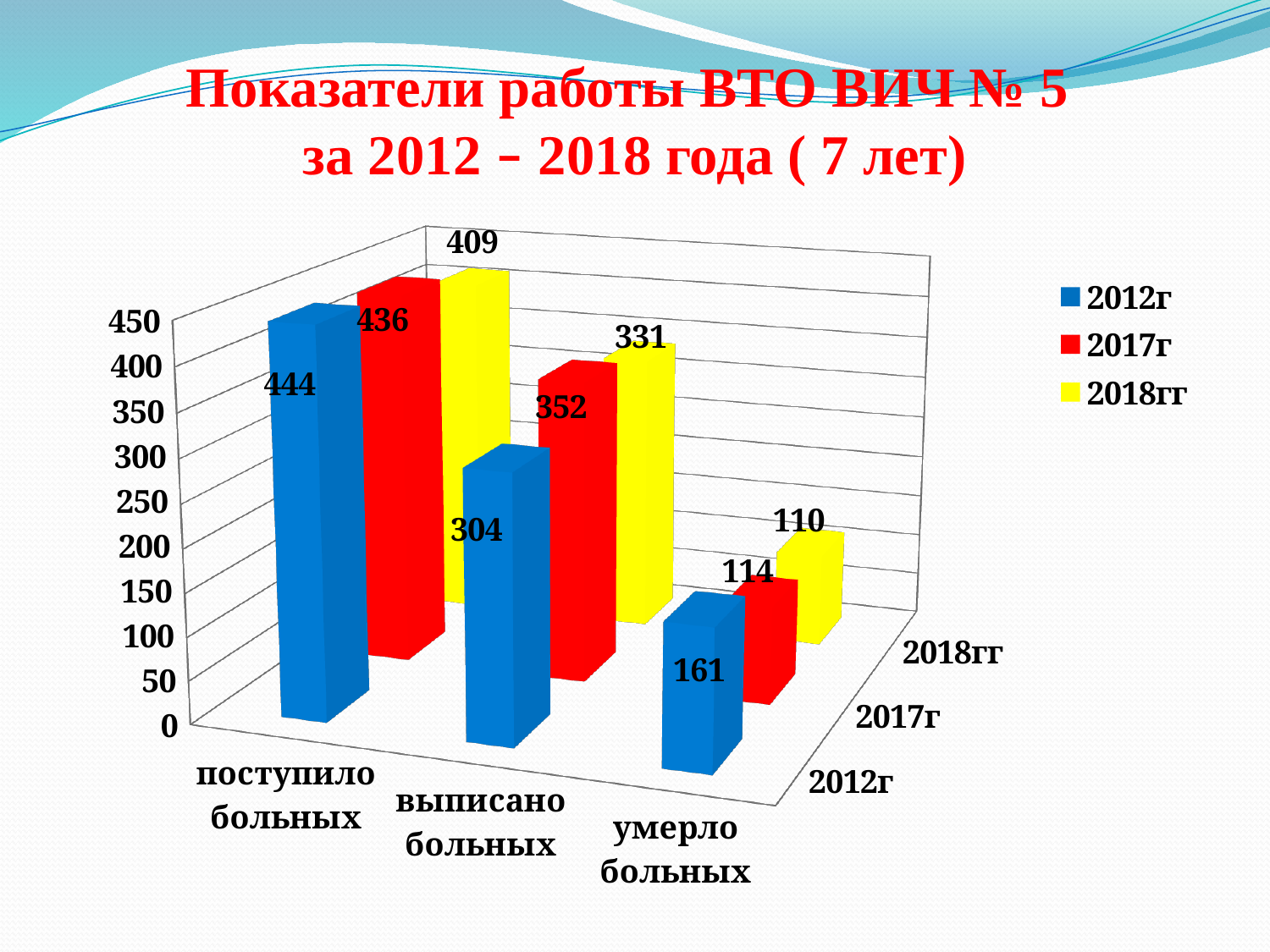

# Показатели работы ВТО ВИЧ № 5 за 2012 – 2018 года ( 7 лет)

[unsupported chart]